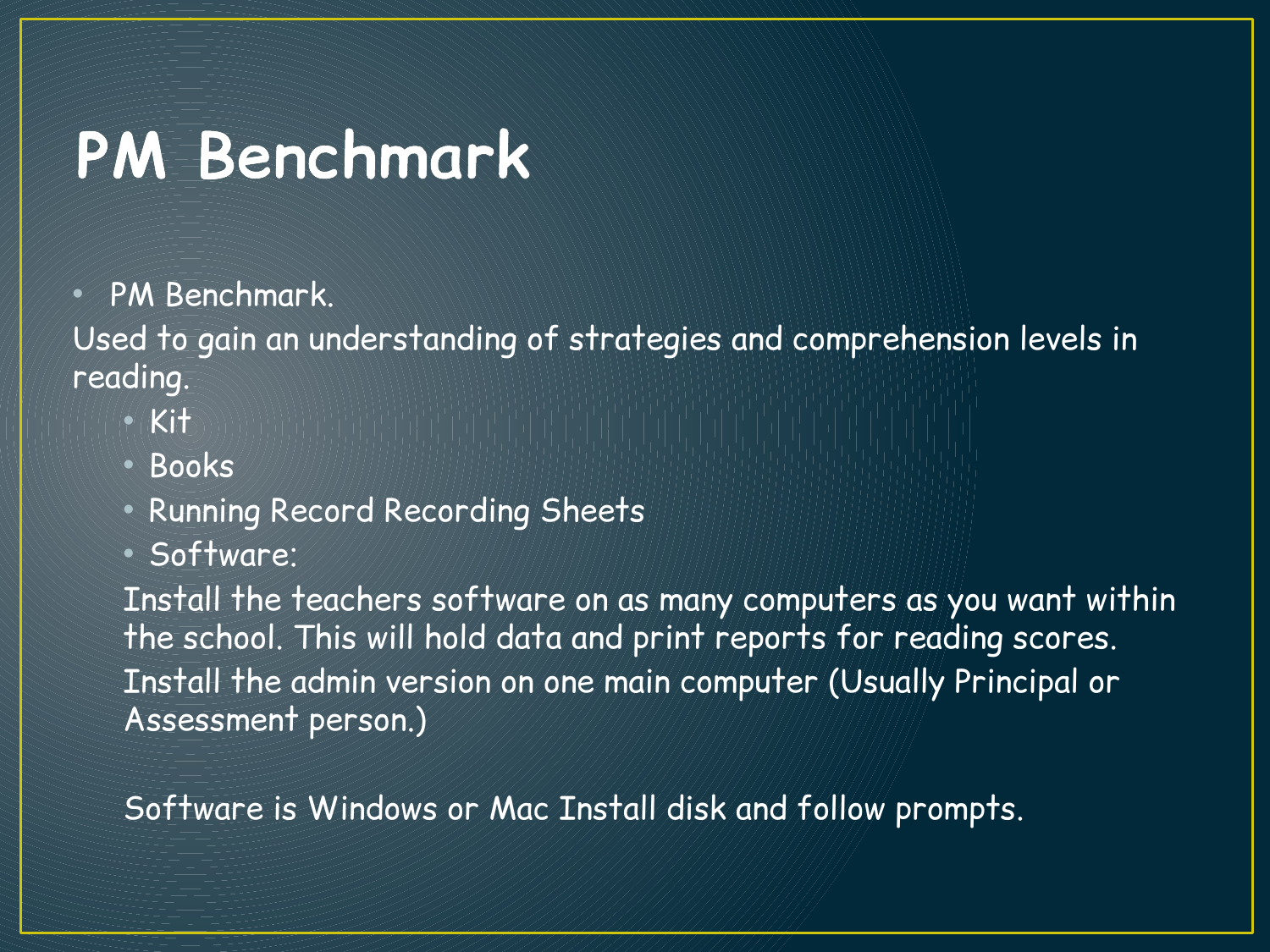

# PM Benchmark
PM Benchmark.
Used to gain an understanding of strategies and comprehension levels in reading.
Kit
Books
Running Record Recording Sheets
Software:
Install the teachers software on as many computers as you want within the school. This will hold data and print reports for reading scores.
Install the admin version on one main computer (Usually Principal or Assessment person.)

Software is Windows or Mac Install disk and follow prompts.